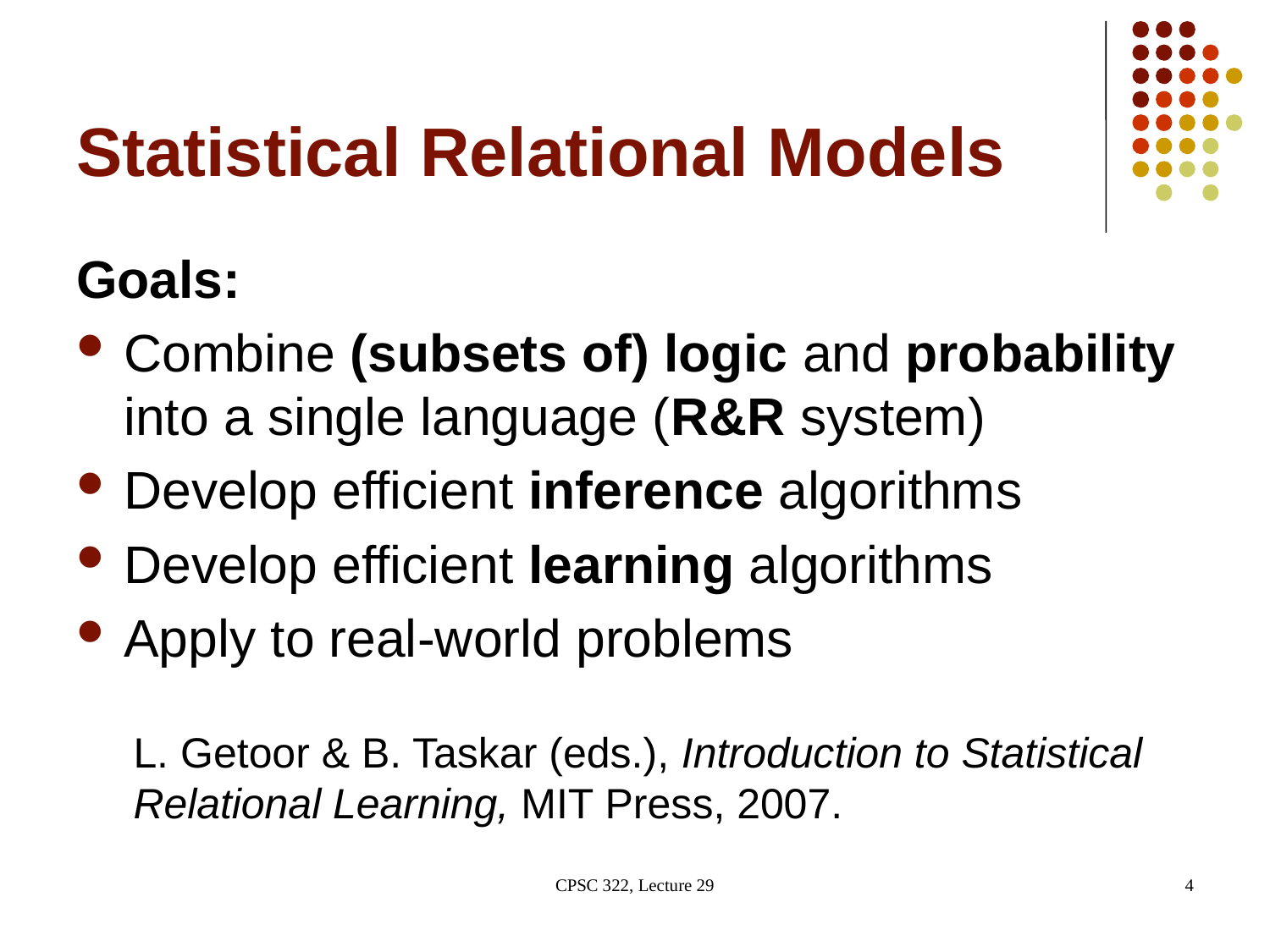

# Statistical Relational Models
Goals:
Combine (subsets of) logic and probability into a single language (R&R system)
Develop efficient inference algorithms
Develop efficient learning algorithms
Apply to real-world problems
L. Getoor & B. Taskar (eds.), Introduction to Statistical
Relational Learning, MIT Press, 2007.
CPSC 322, Lecture 29
4